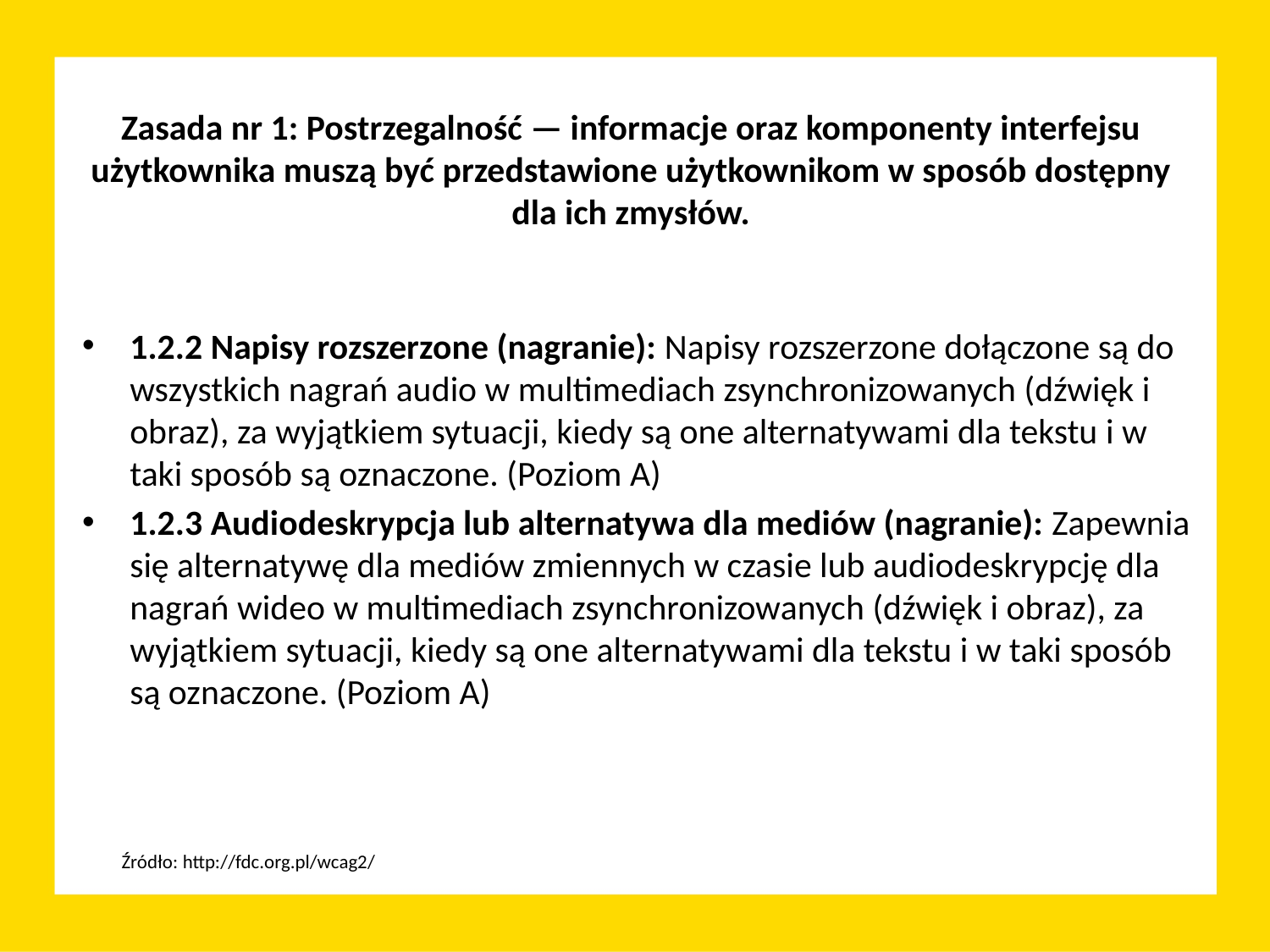

# Zasada nr 1: Postrzegalność — informacje oraz komponenty interfejsu użytkownika muszą być przedstawione użytkownikom w sposób dostępny dla ich zmysłów.
1.2.2 Napisy rozszerzone (nagranie): Napisy rozszerzone dołączone są do wszystkich nagrań audio w multimediach zsynchronizowanych (dźwięk i obraz), za wyjątkiem sytuacji, kiedy są one alternatywami dla tekstu i w taki sposób są oznaczone. (Poziom A)
1.2.3 Audiodeskrypcja lub alternatywa dla mediów (nagranie): Zapewnia się alternatywę dla mediów zmiennych w czasie lub audiodeskrypcję dla nagrań wideo w multimediach zsynchronizowanych (dźwięk i obraz), za wyjątkiem sytuacji, kiedy są one alternatywami dla tekstu i w taki sposób są oznaczone. (Poziom A)

Źródło: http://fdc.org.pl/wcag2/